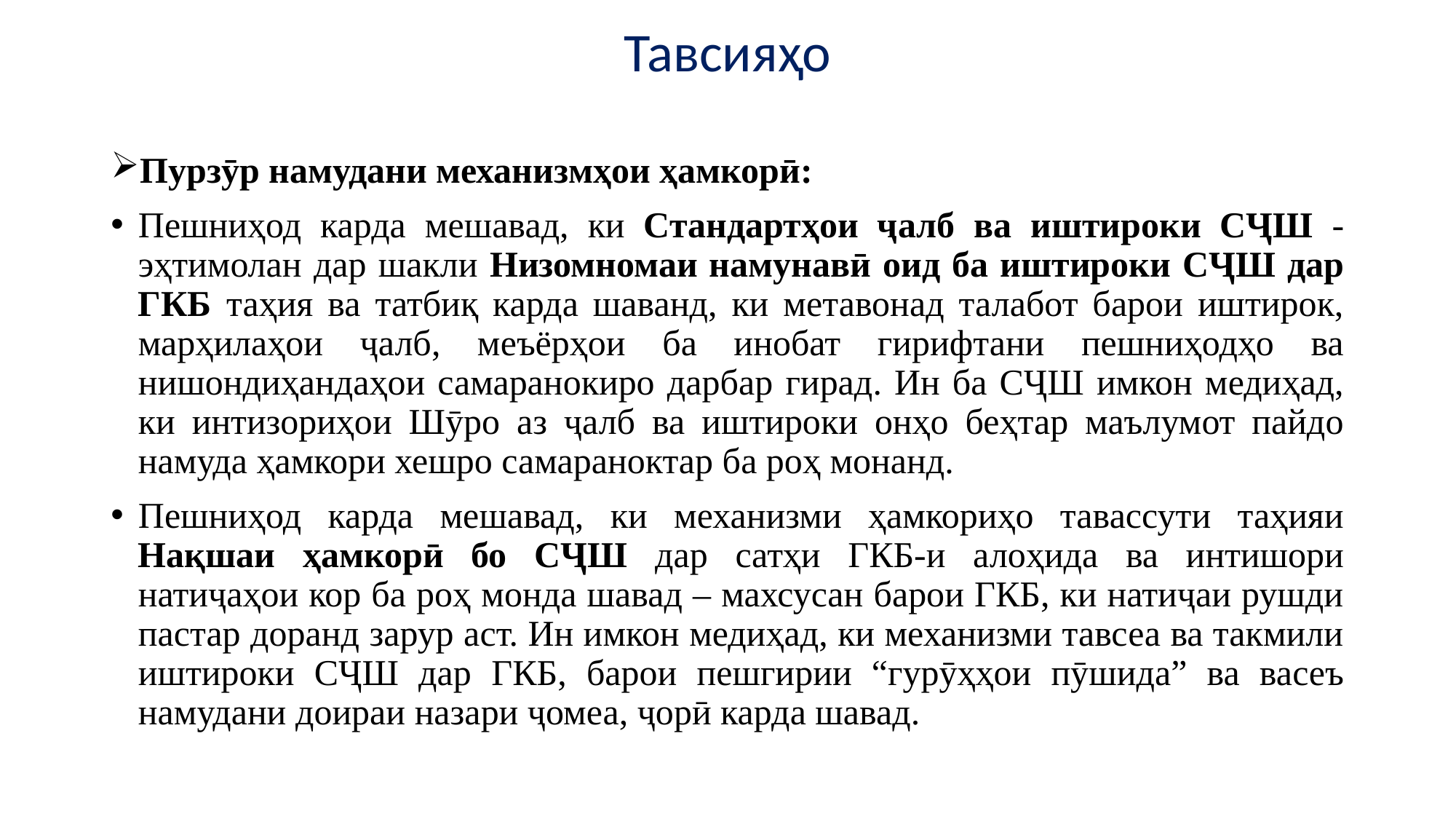

# Тавсияҳо
Пурзӯр намудани механизмҳои ҳамкорӣ:
Пешниҳод карда мешавад, ки Стандартҳои ҷалб ва иштироки СҶШ - эҳтимолан дар шакли Низомномаи намунавӣ оид ба иштироки СҶШ дар ГКБ таҳия ва татбиқ карда шаванд, ки метавонад талабот барои иштирок, марҳилаҳои ҷалб, меъёрҳои ба инобат гирифтани пешниҳодҳо ва нишондиҳандаҳои самаранокиро дарбар гирад. Ин ба СҶШ имкон медиҳад, ки интизориҳои Шӯро аз ҷалб ва иштироки онҳо беҳтар маълумот пайдо намуда ҳамкори хешро самараноктар ба роҳ монанд.
Пешниҳод карда мешавад, ки механизми ҳамкориҳо тавассути таҳияи Нақшаи ҳамкорӣ бо СҶШ дар сатҳи ГКБ-и алоҳида ва интишори натиҷаҳои кор ба роҳ монда шавад – махсусан барои ГКБ, ки натиҷаи рушди пастар доранд зарур аст. Ин имкон медиҳад, ки механизми тавсеа ва такмили иштироки СҶШ дар ГКБ, барои пешгирии “гурӯҳҳои пӯшида” ва васеъ намудани доираи назари ҷомеа, ҷорӣ карда шавад.